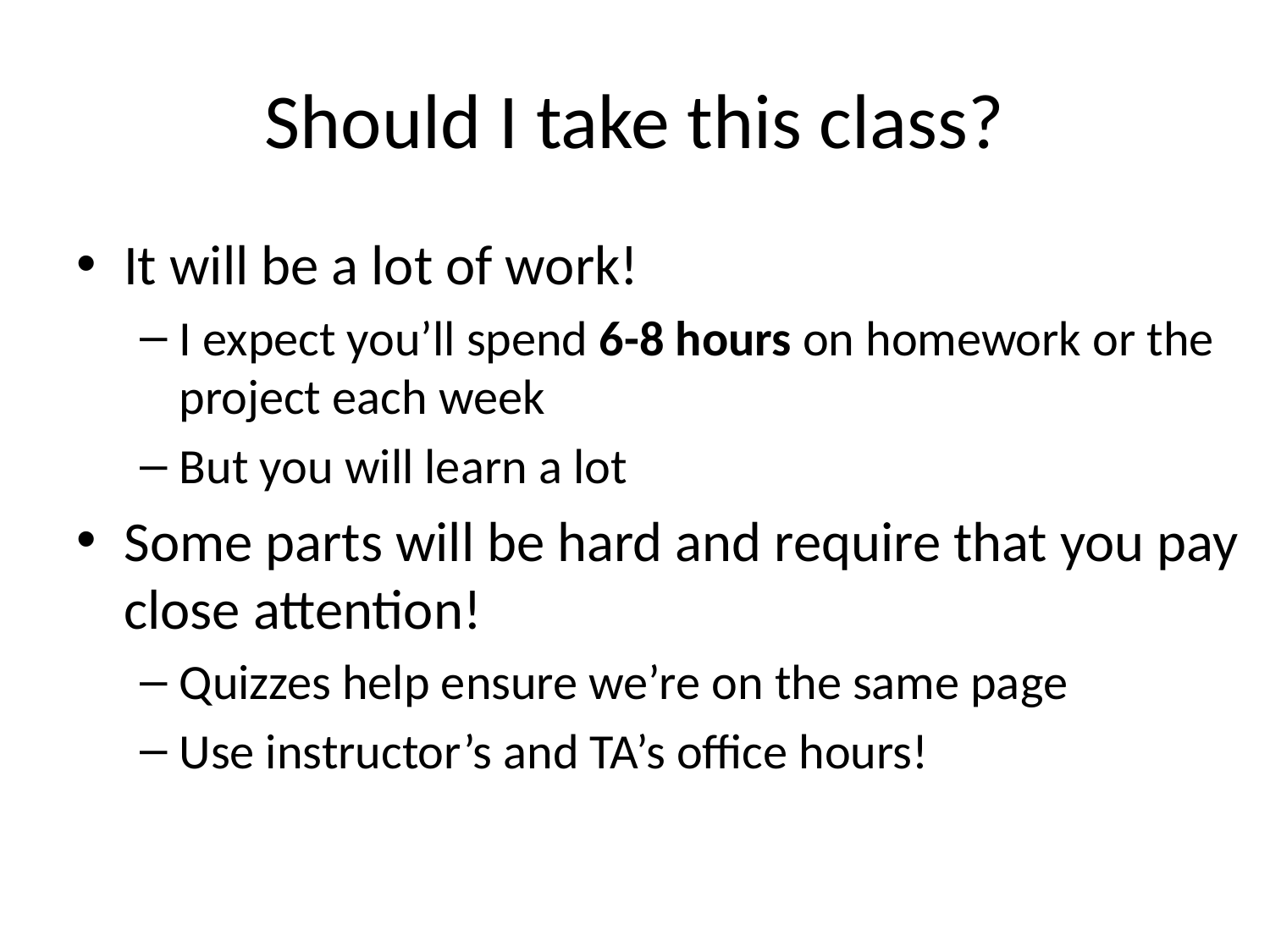

# Should I take this class?
It will be a lot of work!
I expect you’ll spend 6-8 hours on homework or the project each week
But you will learn a lot
Some parts will be hard and require that you pay close attention!
Quizzes help ensure we’re on the same page
Use instructor’s and TA’s office hours!